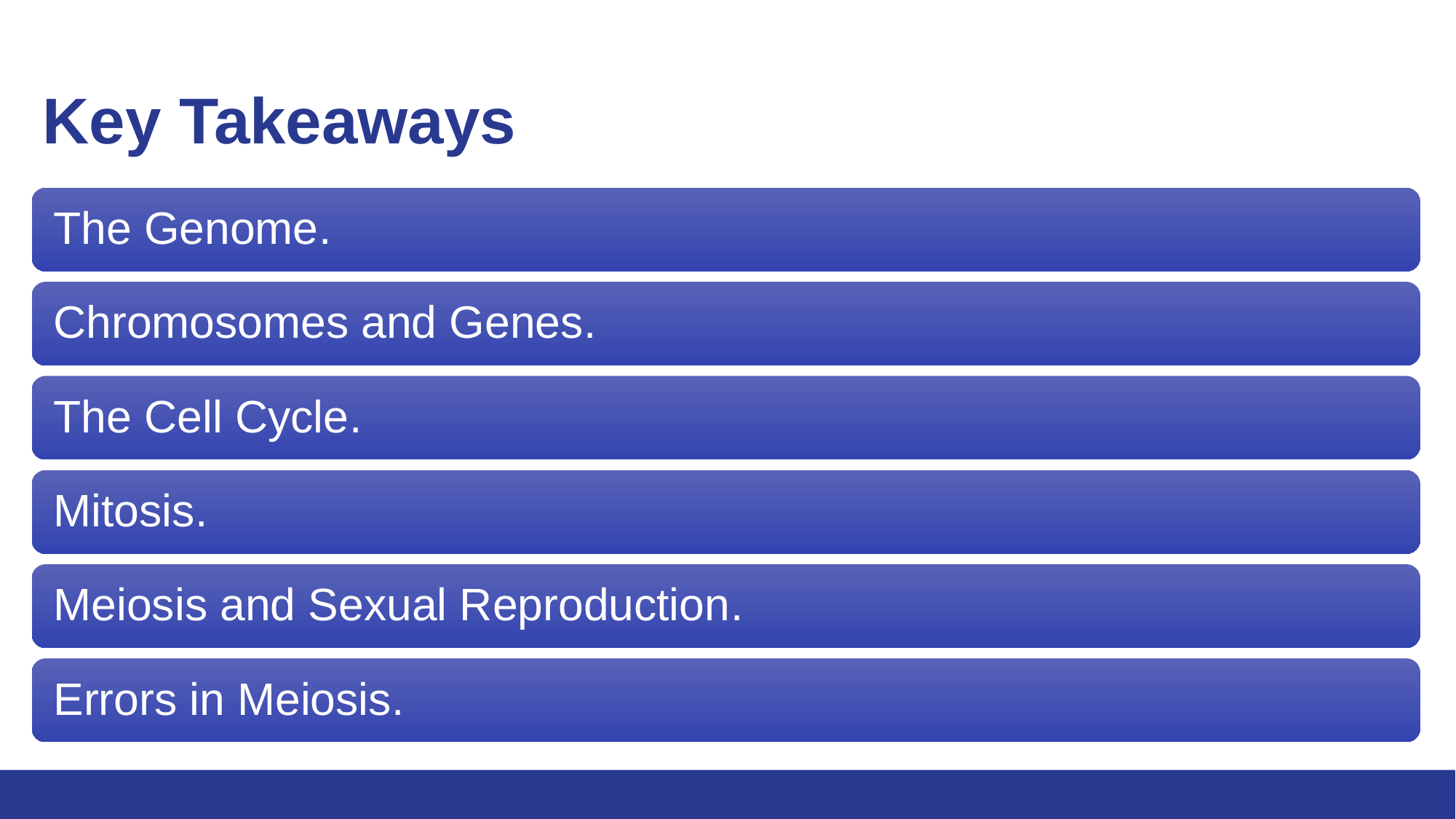

# Key Takeaways
The Genome.
Chromosomes and Genes.
The Cell Cycle.
Mitosis.
Meiosis and Sexual Reproduction.
Errors in Meiosis.